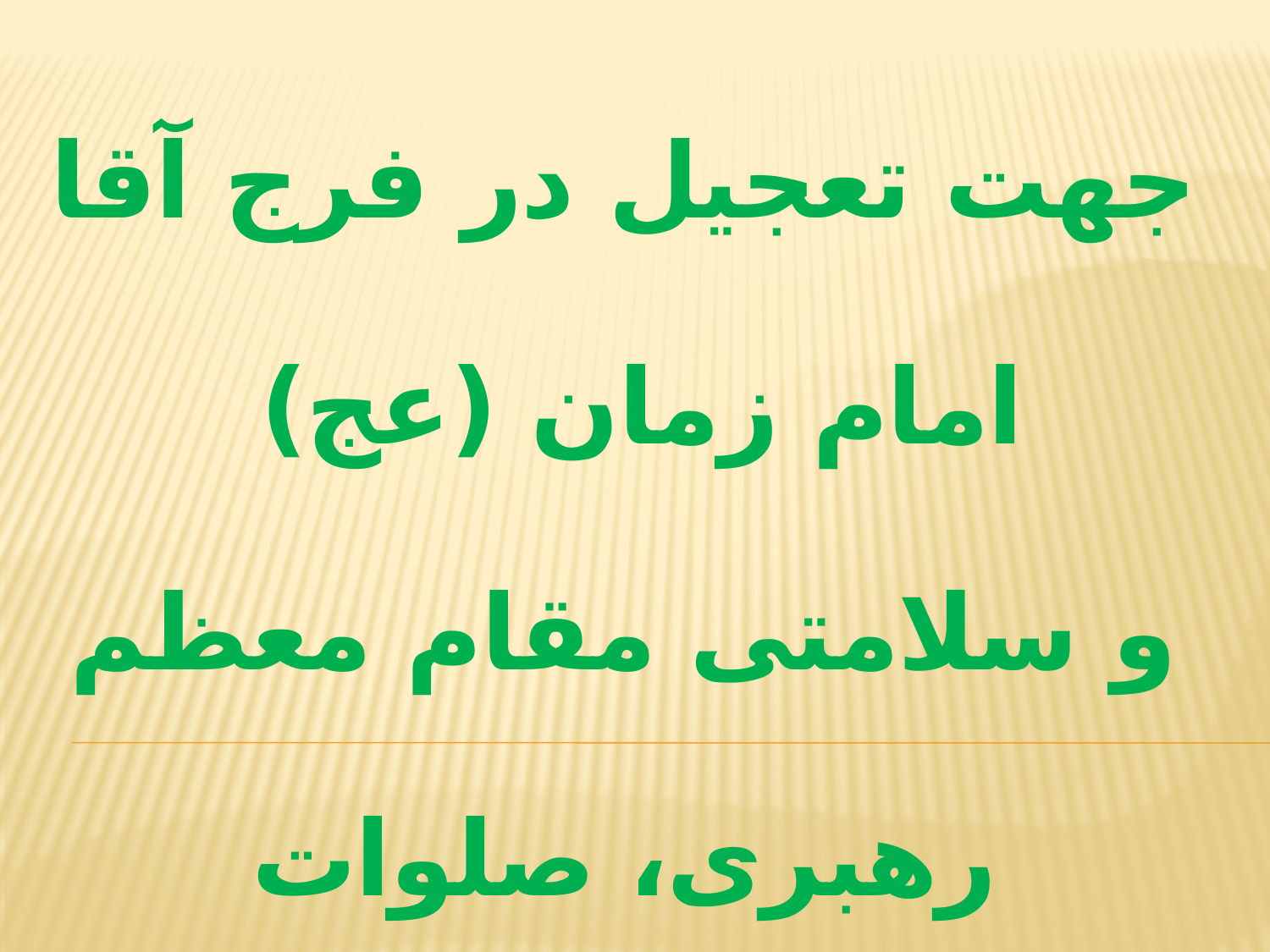

جهت تعجیل در فرج آقا امام زمان (عج)
و سلامتی مقام معظم رهبری، صلوات